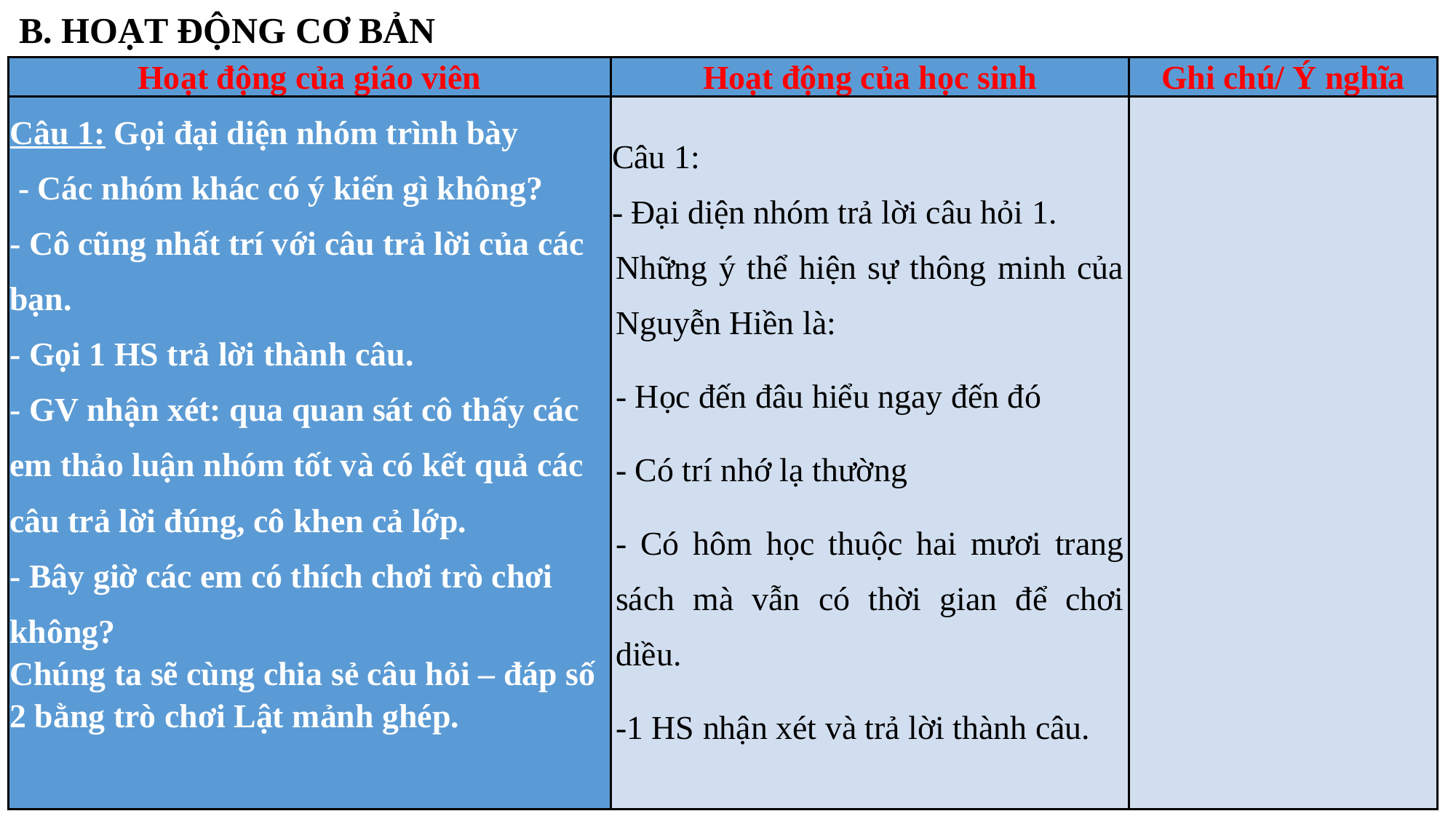

B. HOẠT ĐỘNG CƠ BẢN
| Hoạt động của giáo viên | Hoạt động của học sinh | Ghi chú/ Ý nghĩa |
| --- | --- | --- |
| Câu 1: Gọi đại diện nhóm trình bày  - Các nhóm khác có ý kiến gì không? - Cô cũng nhất trí với câu trả lời của các bạn. - Gọi 1 HS trả lời thành câu. - GV nhận xét: qua quan sát cô thấy các em thảo luận nhóm tốt và có kết quả các câu trả lời đúng, cô khen cả lớp. - Bây giờ các em có thích chơi trò chơi không? Chúng ta sẽ cùng chia sẻ câu hỏi – đáp số 2 bằng trò chơi Lật mảnh ghép. | Câu 1: - Đại diện nhóm trả lời câu hỏi 1. Những ý thể hiện sự thông minh của Nguyễn Hiền là: - Học đến đâu hiểu ngay đến đó - Có trí nhớ lạ thường - Có hôm học thuộc hai mươi trang sách mà vẫn có thời gian để chơi diều. -1 HS nhận xét và trả lời thành câu. |  |